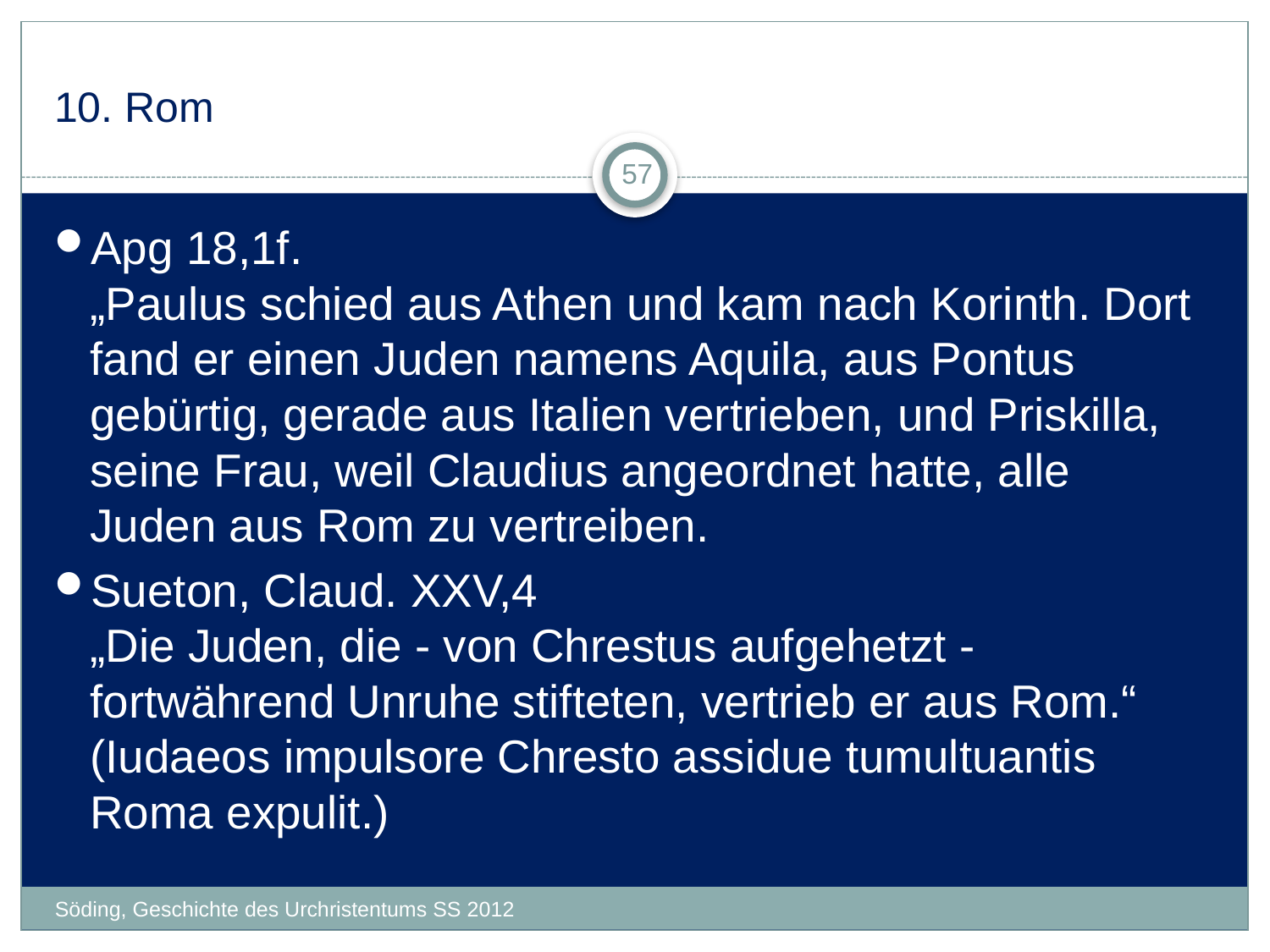

# 10. Rom
57
Apg 18,1f.
„Paulus schied aus Athen und kam nach Korinth. Dort fand er einen Juden namens Aquila, aus Pontus gebürtig, gerade aus Italien vertrieben, und Priskilla, seine Frau, weil Claudius angeordnet hatte, alle Juden aus Rom zu vertreiben.
Sueton, Claud. XXV,4
„Die Juden, die - von Chrestus aufgehetzt - fortwährend Unruhe stifteten, vertrieb er aus Rom.“ (Iudaeos impulsore Chresto assidue tumultuantis Roma expulit.)
Söding, Geschichte des Urchristentums SS 2012